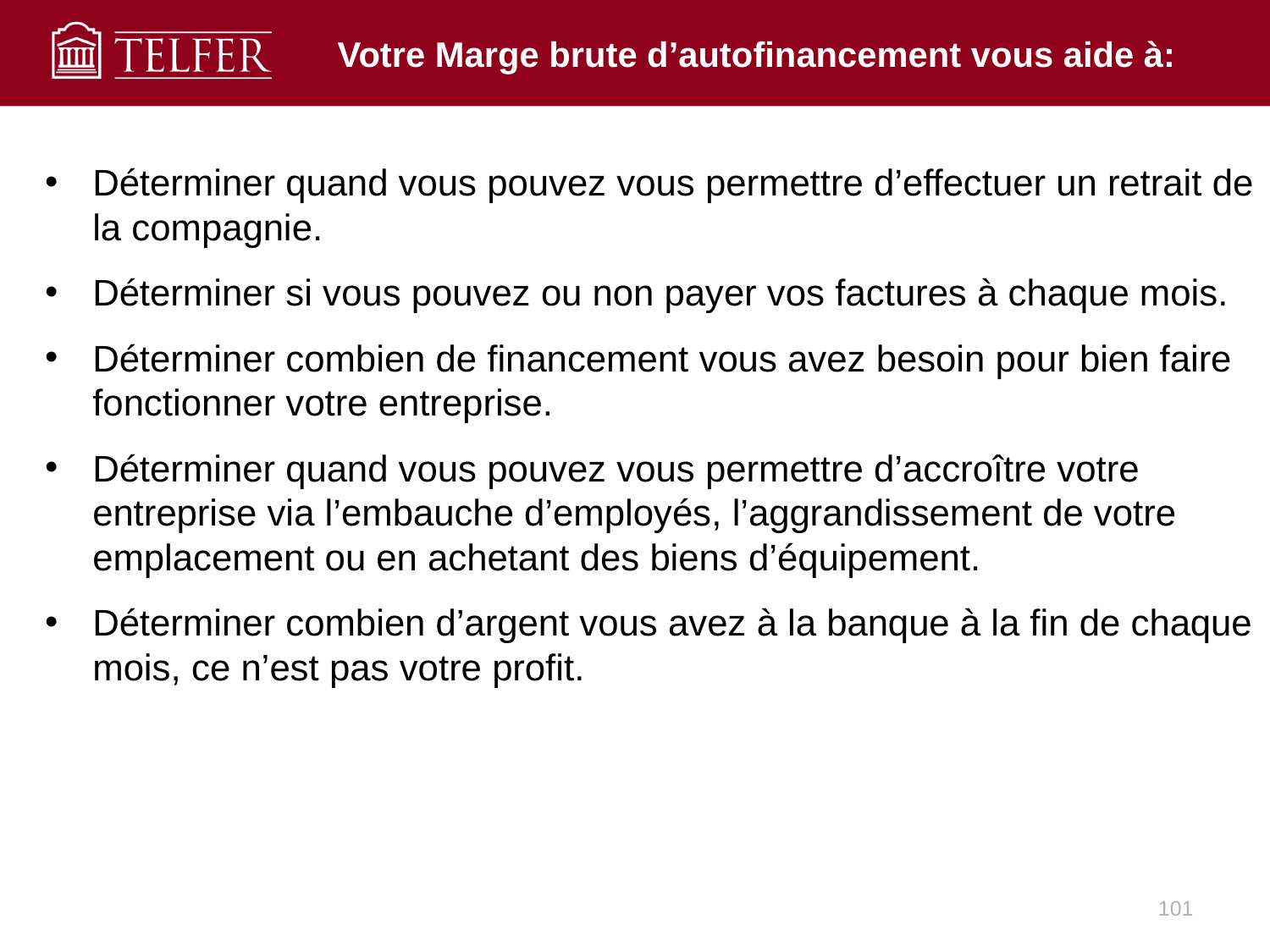

# Votre Marge brute d’autofinancement vous aide à:
Déterminer quand vous pouvez vous permettre d’effectuer un retrait de la compagnie.
Déterminer si vous pouvez ou non payer vos factures à chaque mois.
Déterminer combien de financement vous avez besoin pour bien faire fonctionner votre entreprise.
Déterminer quand vous pouvez vous permettre d’accroître votre entreprise via l’embauche d’employés, l’aggrandissement de votre emplacement ou en achetant des biens d’équipement.
Déterminer combien d’argent vous avez à la banque à la fin de chaque mois, ce n’est pas votre profit.
101